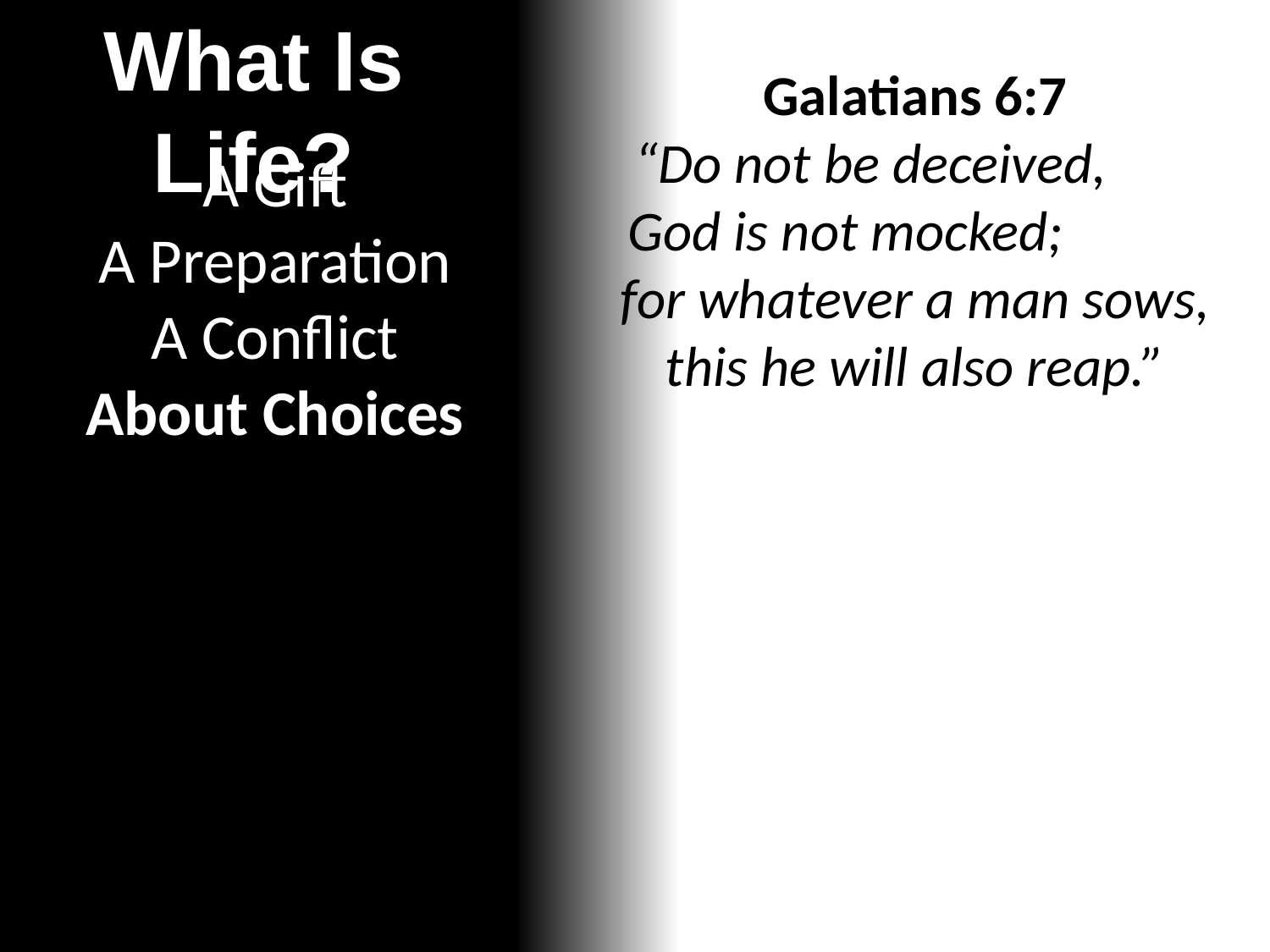

What Is Life?

Galatians 6:7
“Do not be deceived,        God is not mocked;            for whatever a man sows, this he will also reap.”
A Gift
A Preparation
A Conflict
About Choices